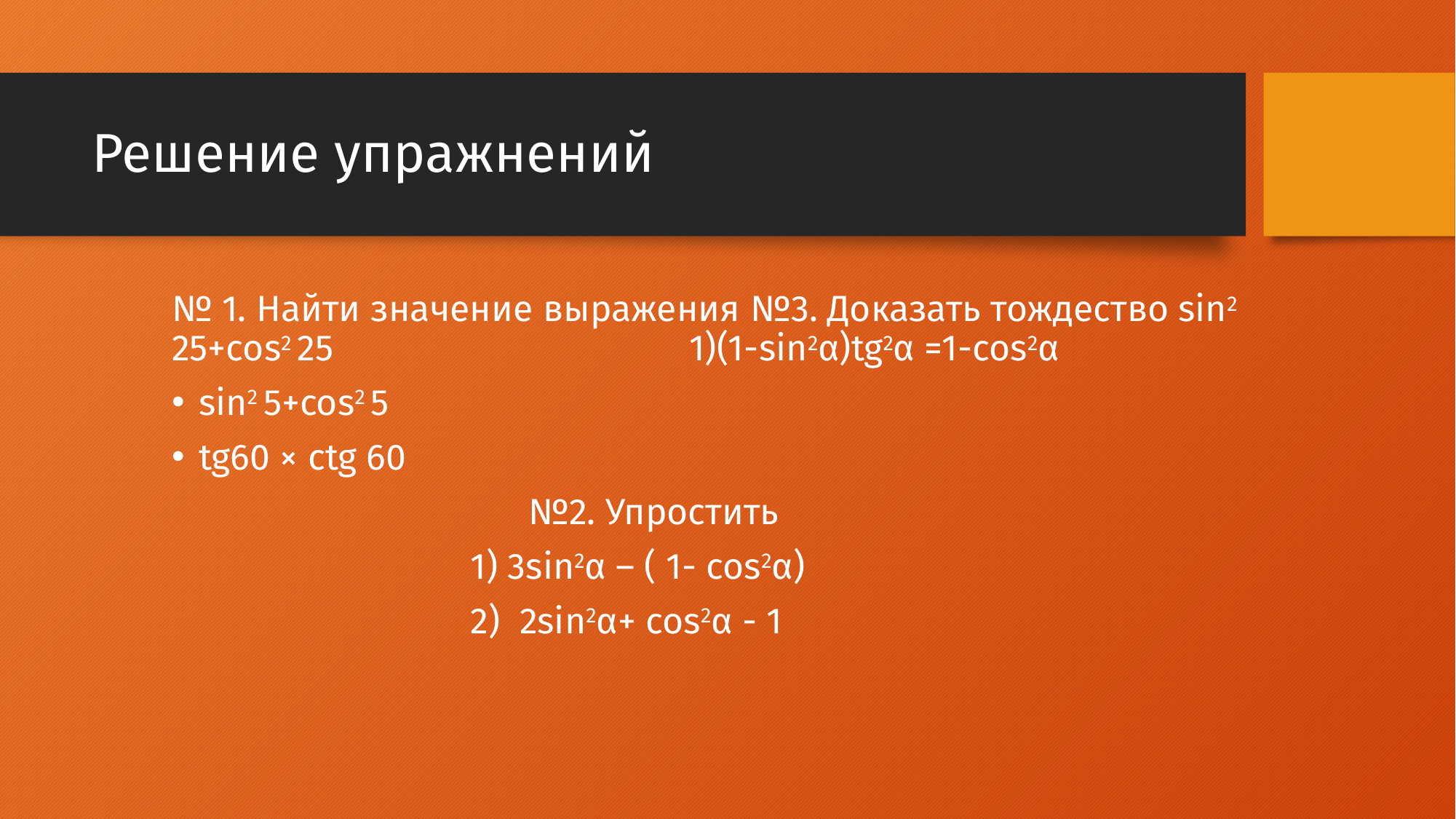

# Решение упражнений
№ 1. Найти значение выражения №3. Доказать тождество sin2 25+cos2 25                                     1)(1-sin2α)tg2α =1-cos2α
sin2 5+cos2 5
tg60 × ctg 60
                                     №2. Упростить
                               1) 3sin2α – ( 1- cos2α)
                               2)  2sin2α+ cos2α - 1